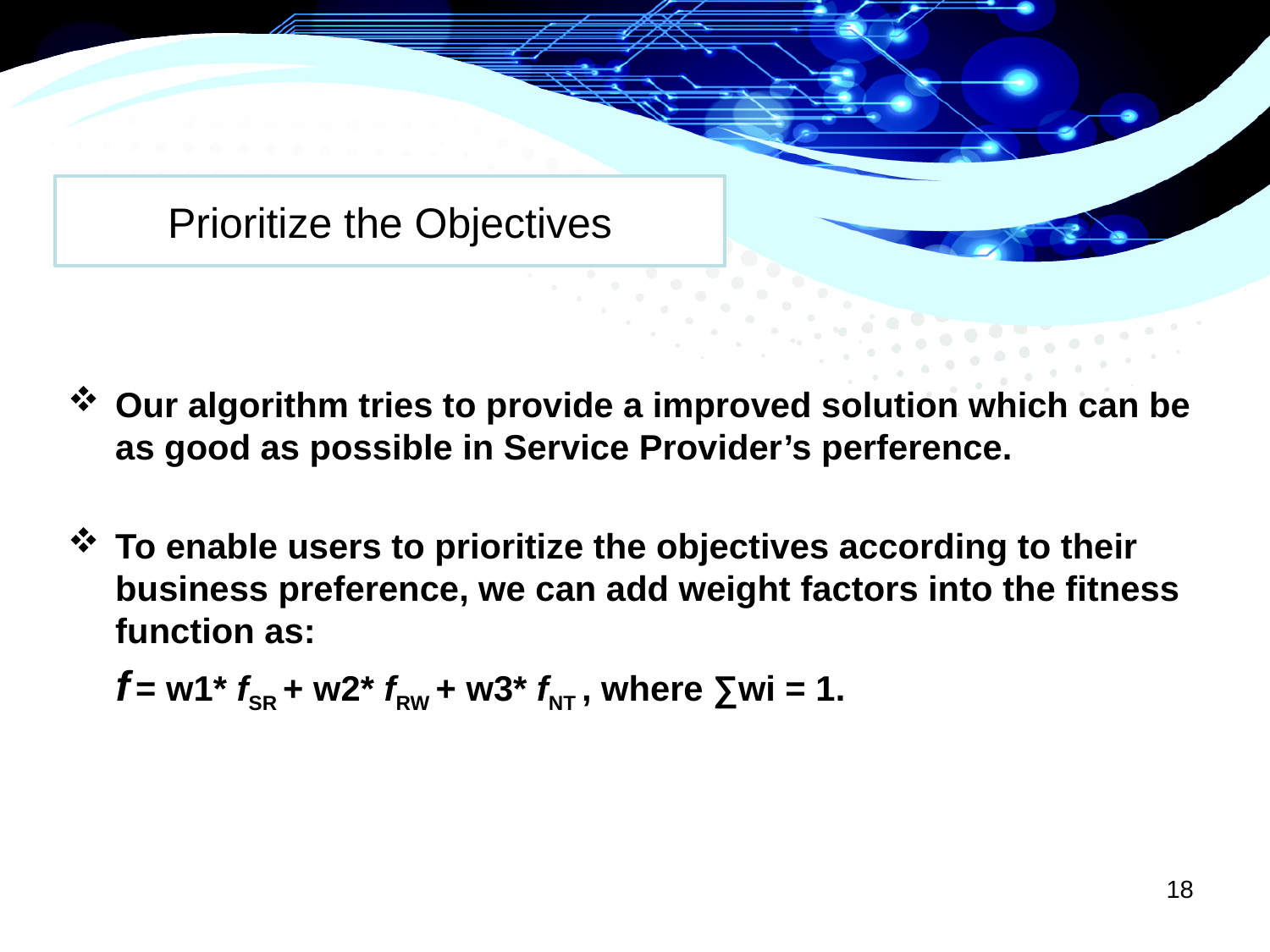

# Prioritize the Objectives
Our algorithm tries to provide a improved solution which can be as good as possible in Service Provider’s perference.

To enable users to prioritize the objectives according to their business preference, we can add weight factors into the fitness function as:
f = w1* fSR + w2* fRW + w3* fNT , where ∑wi = 1.

18